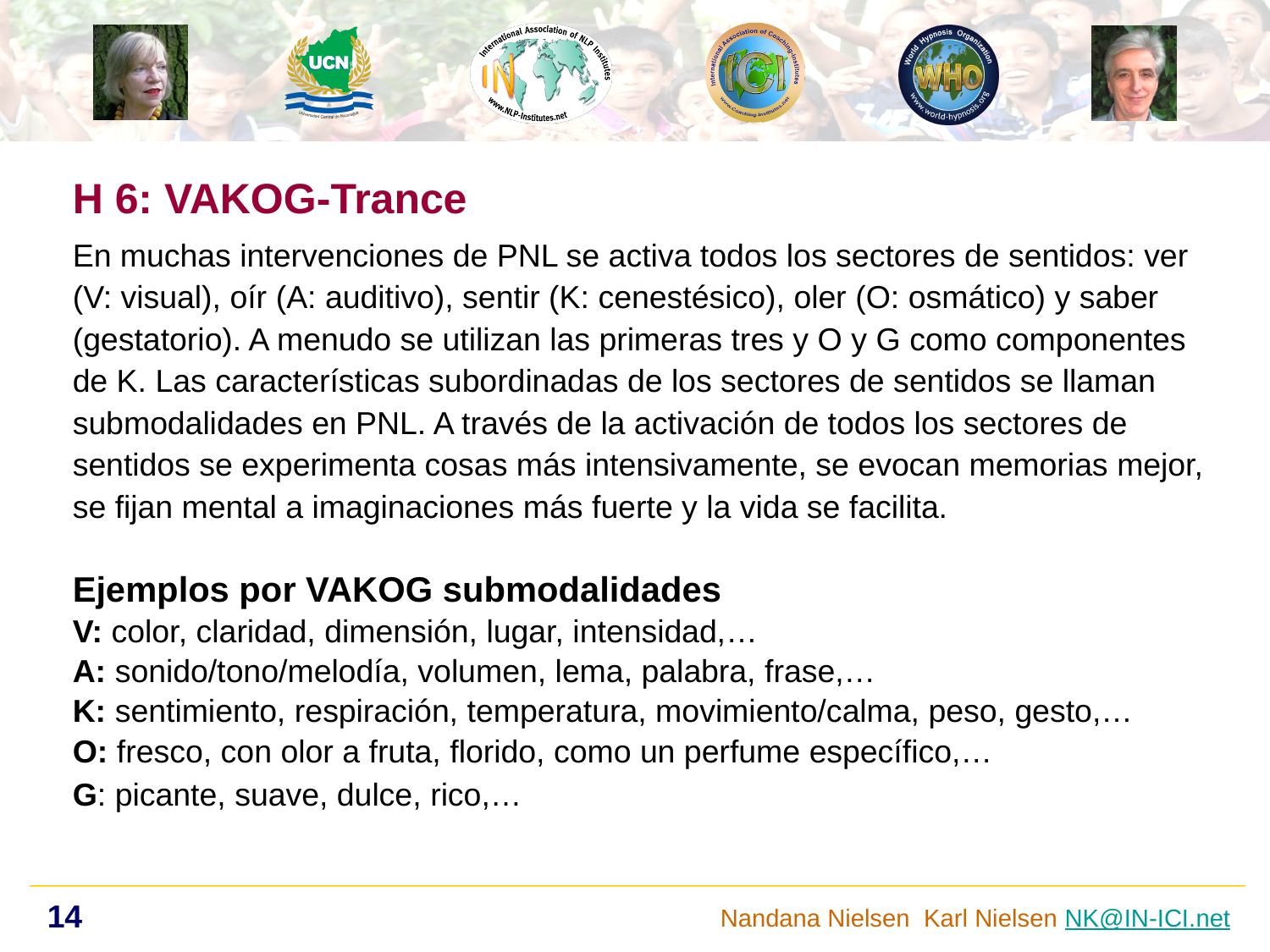

H 6: VAKOG-Trance
En muchas intervenciones de PNL se activa todos los sectores de sentidos: ver (V: visual), oír (A: auditivo), sentir (K: cenestésico), oler (O: osmático) y saber (gestatorio). A menudo se utilizan las primeras tres y O y G como componentes de K. Las características subordinadas de los sectores de sentidos se llaman submodalidades en PNL. A través de la activación de todos los sectores de sentidos se experimenta cosas más intensivamente, se evocan memorias mejor, se fijan mental a imaginaciones más fuerte y la vida se facilita.

Ejemplos por VAKOG submodalidades
V: color, claridad, dimensión, lugar, intensidad,…
A: sonido/tono/melodía, volumen, lema, palabra, frase,…
K: sentimiento, respiración, temperatura, movimiento/calma, peso, gesto,…
O: fresco, con olor a fruta, florido, como un perfume específico,…
G: picante, suave, dulce, rico,…